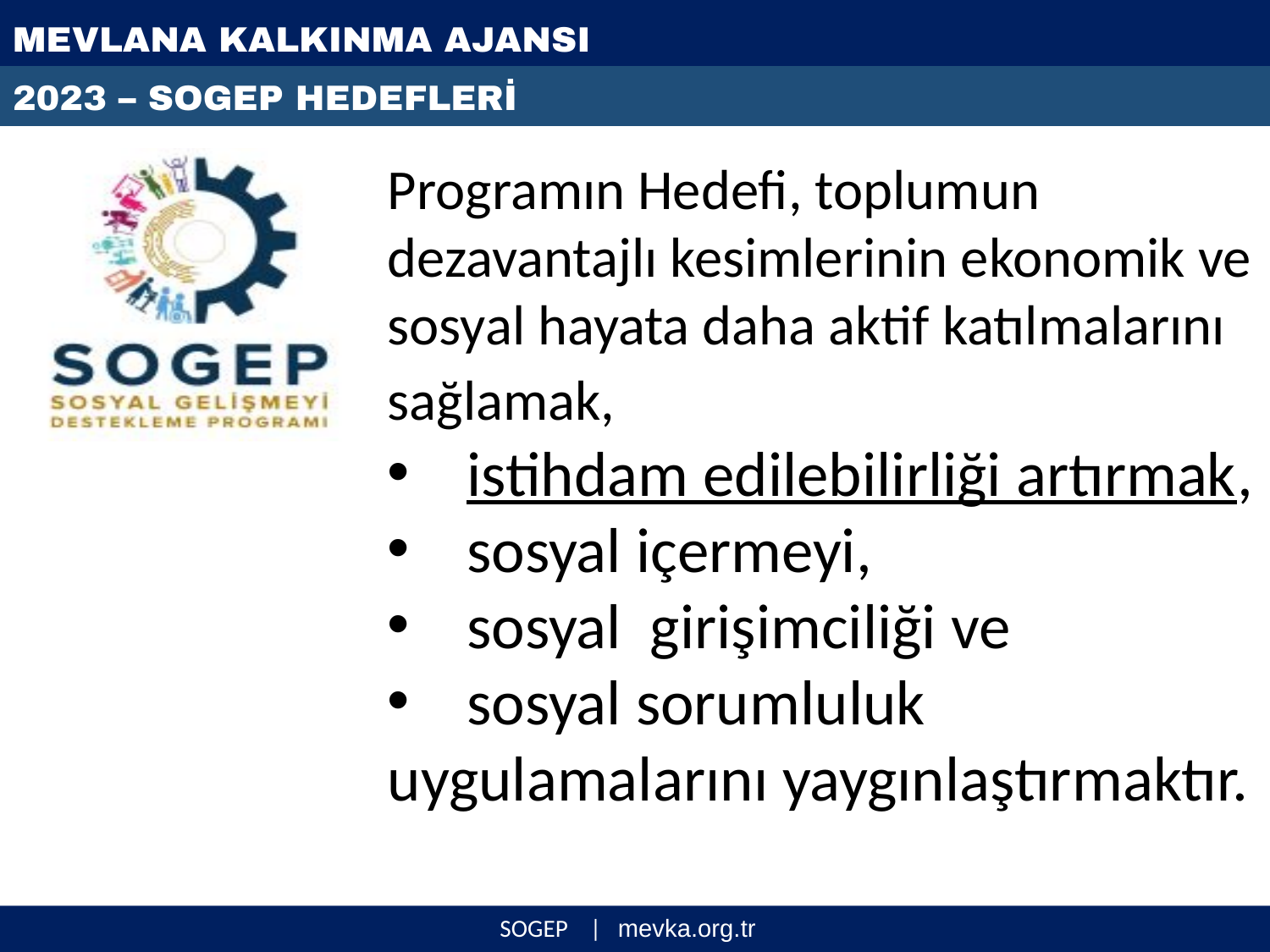

# MEVLANA KALKINMA AJANSI
2023 – SOGEP HEDEFLERİ

Programın Hedefi, toplumun dezavantajlı kesimlerinin ekonomik ve sosyal hayata daha aktif katılmalarını sağlamak,
istihdam edilebilirliği artırmak,
sosyal içermeyi,
sosyal  girişimciliği ve
sosyal sorumluluk
uygulamalarını yaygınlaştırmaktır.
SOGEP    |   mevka.org.tr